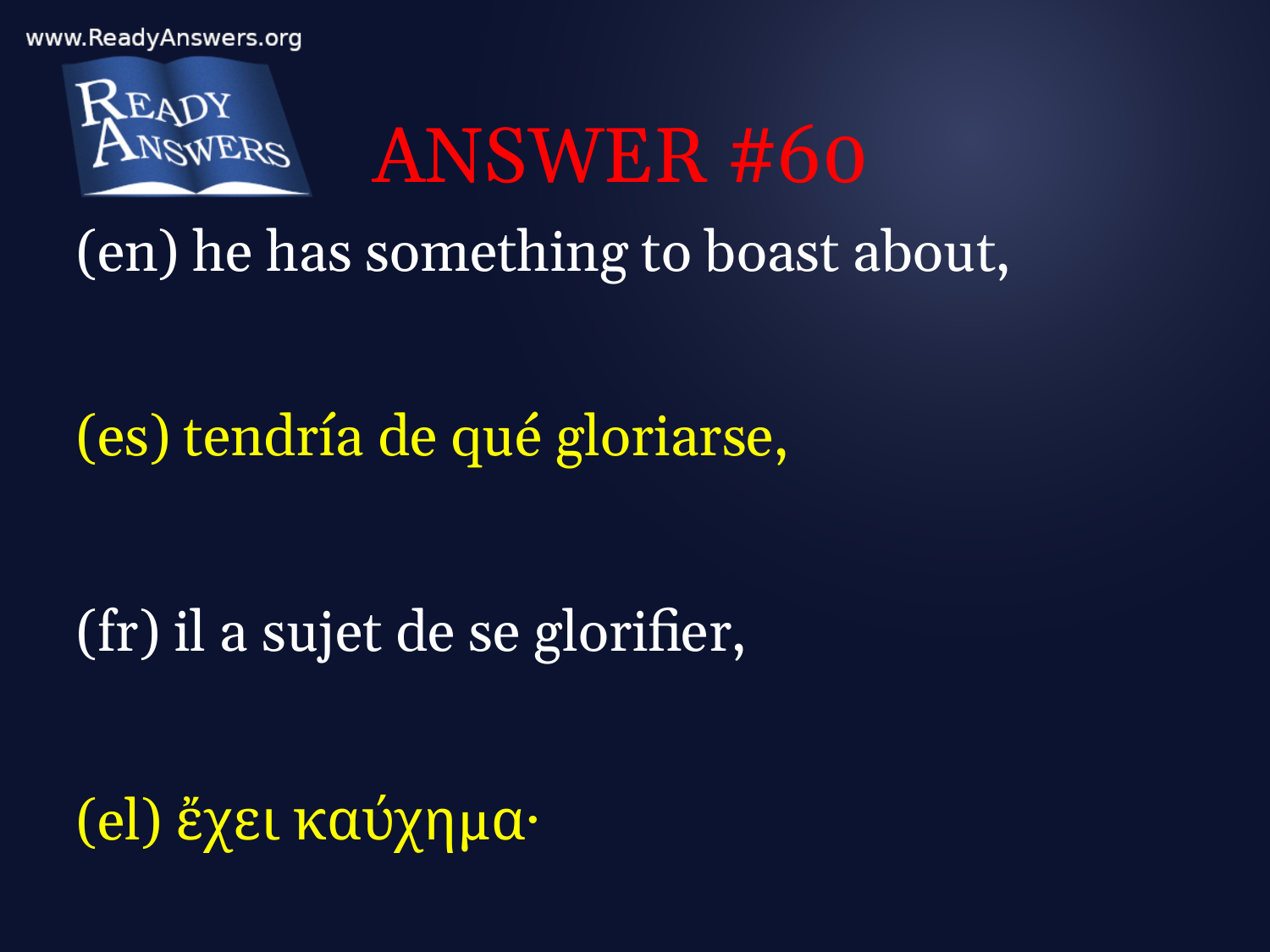

# ANSWER #60
(en) he has something to boast about,
(es) tendría de qué gloriarse,
(fr) il a sujet de se glorifier,
(el) ἔχει καύχημα·